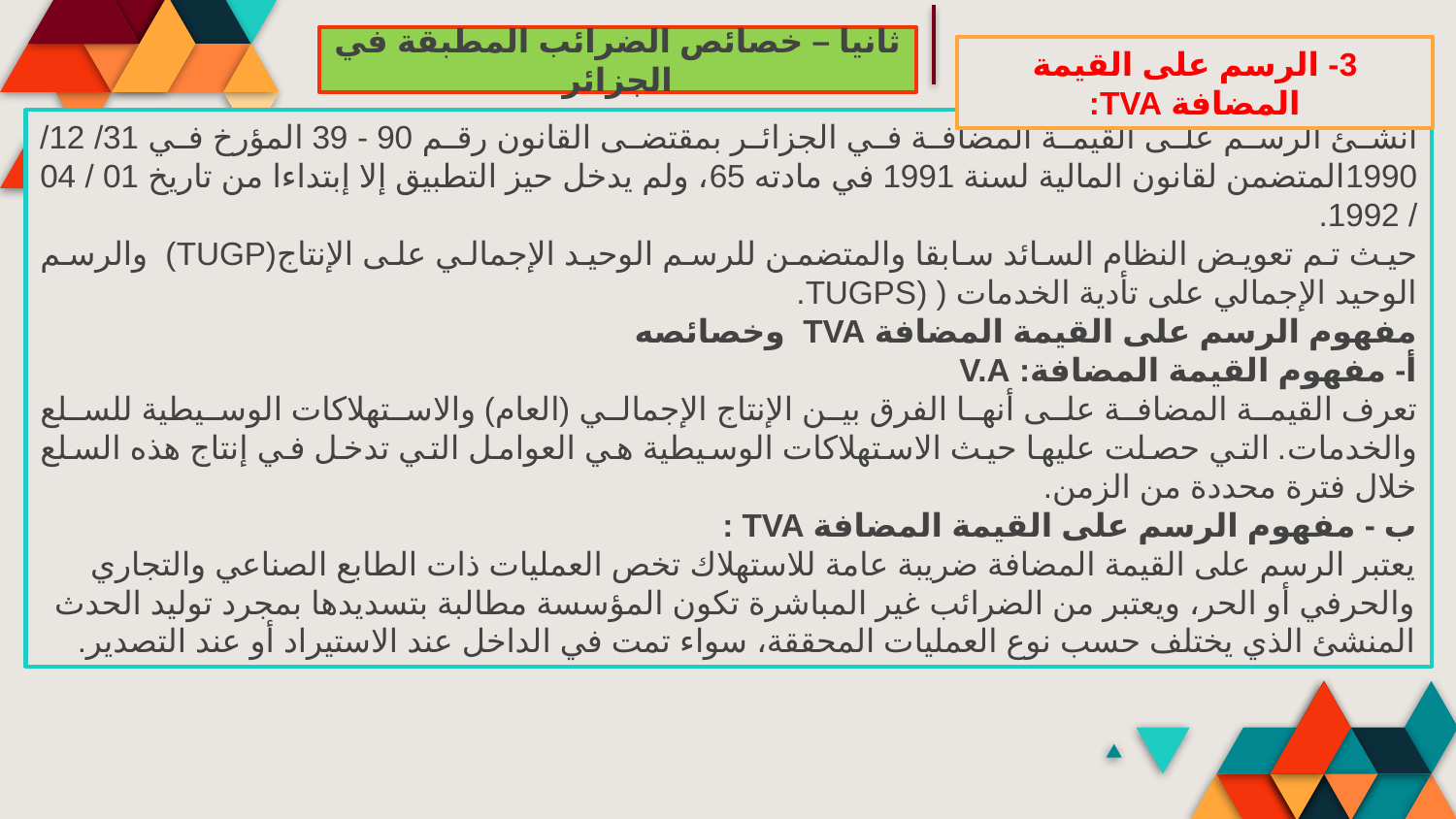

ثانيا – خصائص الضرائب المطبقة في الجزائر
3- الرسم على القيمة المضافة TVA:

أنشئ الرسم على القيمة المضافة في الجزائر بمقتضى القانون رقم 90 - 39 المؤرخ في 31/ 12/ 1990المتضمن لقانون المالية لسنة 1991 في مادته 65، ولم يدخل حيز التطبيق إلا إبتداءا من تاريخ 01 / 04 / 1992.
حيث تم تعويض النظام السائد سابقا والمتضمن للرسم الوحيد الإجمالي على الإنتاج(TUGP)  والرسم الوحيد الإجمالي على تأدية الخدمات ( (TUGPS.
مفهوم الرسم على القيمة المضافة TVA  وخصائصه
أ- مفهوم القيمة المضافة: V.A
تعرف القيمة المضافة على أنها الفرق بين الإنتاج الإجمالي (العام) والاستهلاكات الوسيطية للسلع والخدمات. التي حصلت عليها حيث الاستهلاكات الوسيطية هي العوامل التي تدخل في إنتاج هذه السلع خلال فترة محددة من الزمن.
ب - مفهوم الرسم على القيمة المضافة TVA :
يعتبر الرسم على القيمة المضافة ضريبة عامة للاستهلاك تخص العمليات ذات الطابع الصناعي والتجاري والحرفي أو الحر، ويعتبر من الضرائب غير المباشرة تكون المؤسسة مطالبة بتسديدها بمجرد توليد الحدث المنشئ الذي يختلف حسب نوع العمليات المحققة، سواء تمت في الداخل عند الاستيراد أو عند التصدير.